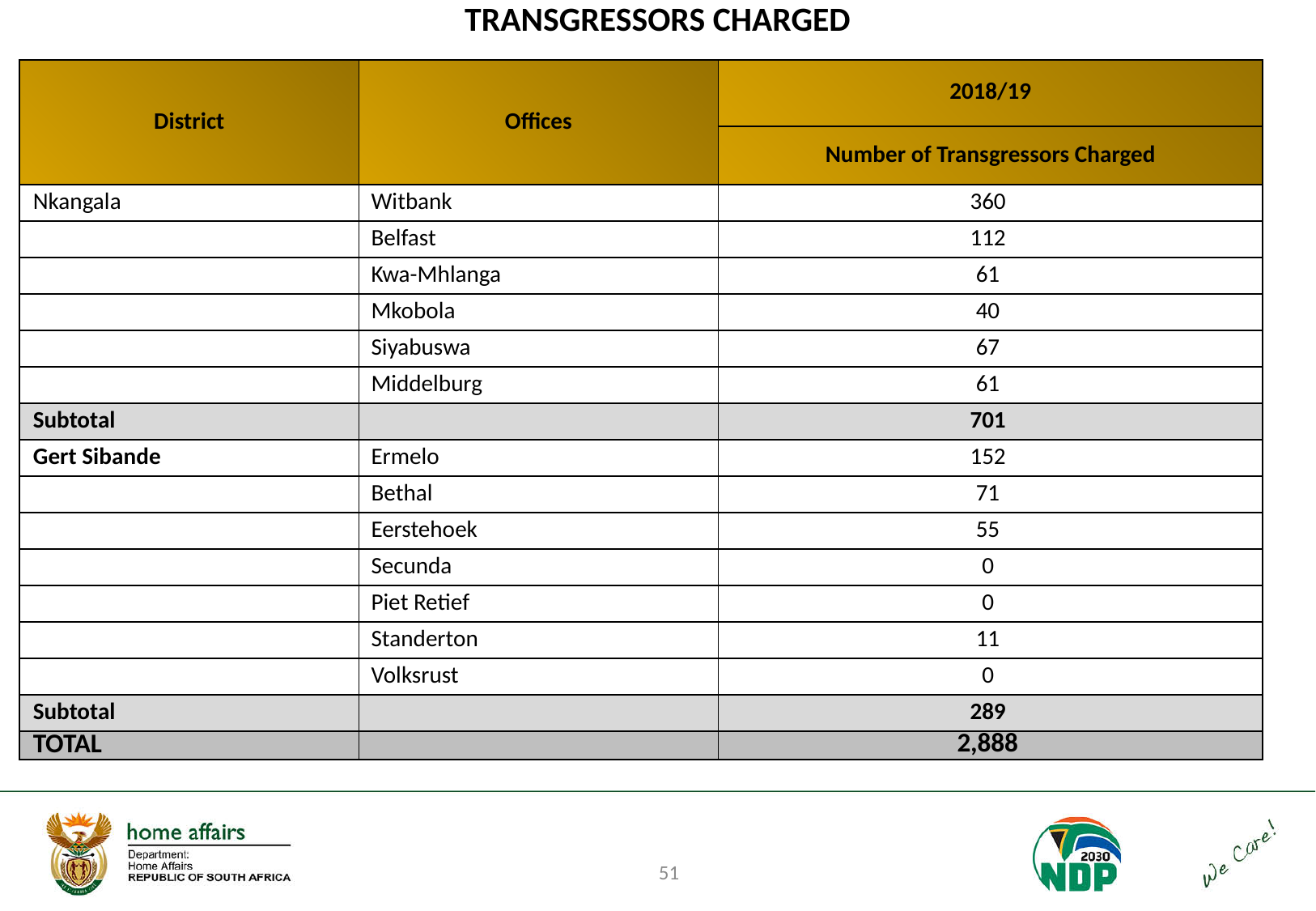

# TRANSGRESSORS CHARGED
| District | Offices | 2018/19 |
| --- | --- | --- |
|  |  | Number of Transgressors Charged |
| Nkangala | Witbank | 360 |
|  | Belfast | 112 |
|  | Kwa-Mhlanga | 61 |
|  | Mkobola | 40 |
|  | Siyabuswa | 67 |
|  | Middelburg | 61 |
| Subtotal |  | 701 |
| Gert Sibande | Ermelo | 152 |
|  | Bethal | 71 |
|  | Eerstehoek | 55 |
|  | Secunda | 0 |
|  | Piet Retief | 0 |
|  | Standerton | 11 |
|  | Volksrust | 0 |
| Subtotal |  | 289 |
| TOTAL |  | 2,888 |
51